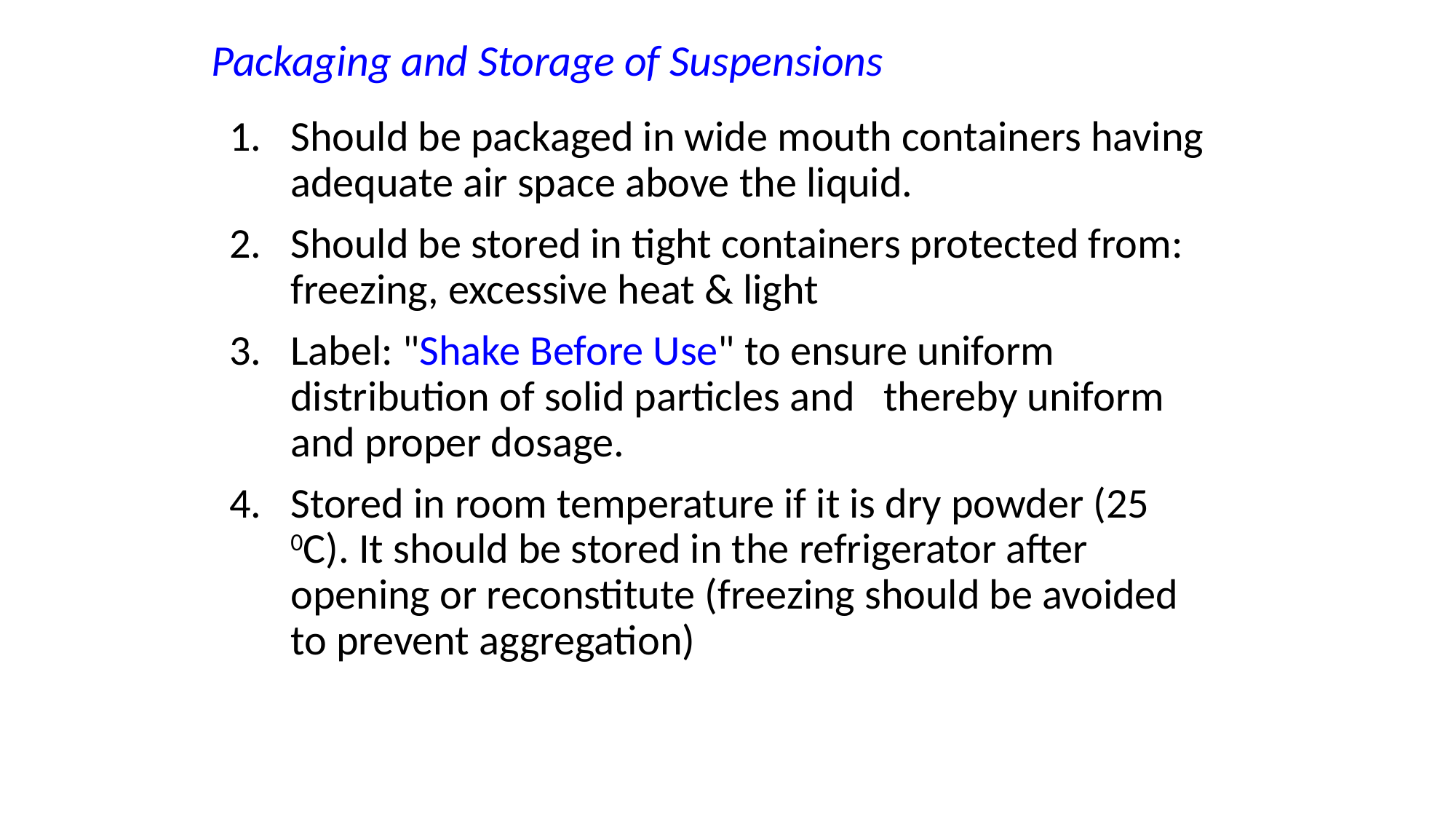

# Packaging and Storage of Suspensions
Should be packaged in wide mouth containers having adequate air space above the liquid.
Should be stored in tight containers protected from: freezing, excessive heat & light
Label: "Shake Before Use" to ensure uniform distribution of solid particles and   thereby uniform and proper dosage.
Stored in room temperature if it is dry powder (25 0C). It should be stored in the refrigerator after opening or reconstitute (freezing should be avoided to prevent aggregation)